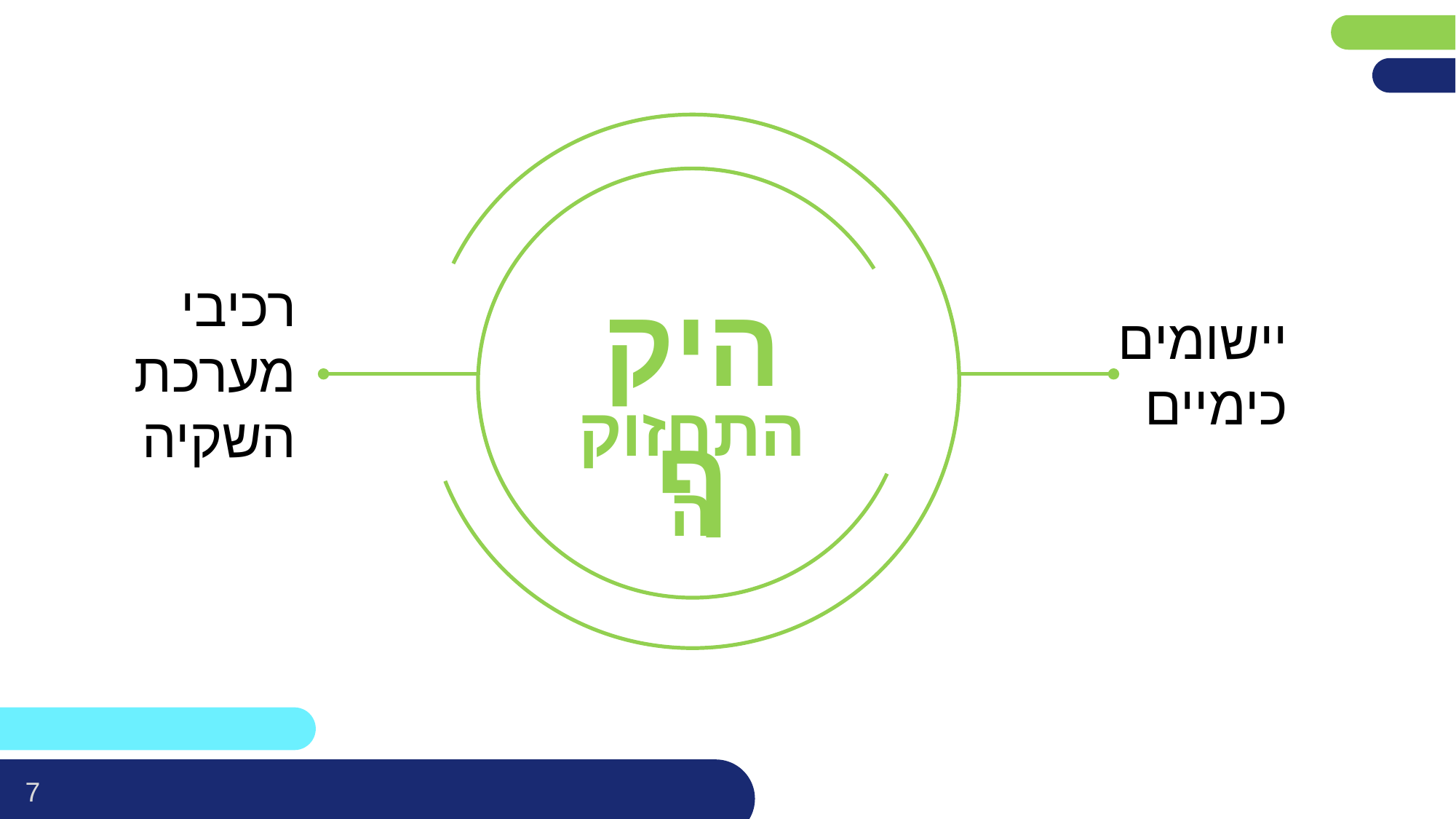

רכיבי מערכת השקיה
היקף
התחזוקה
יישומים כימיים